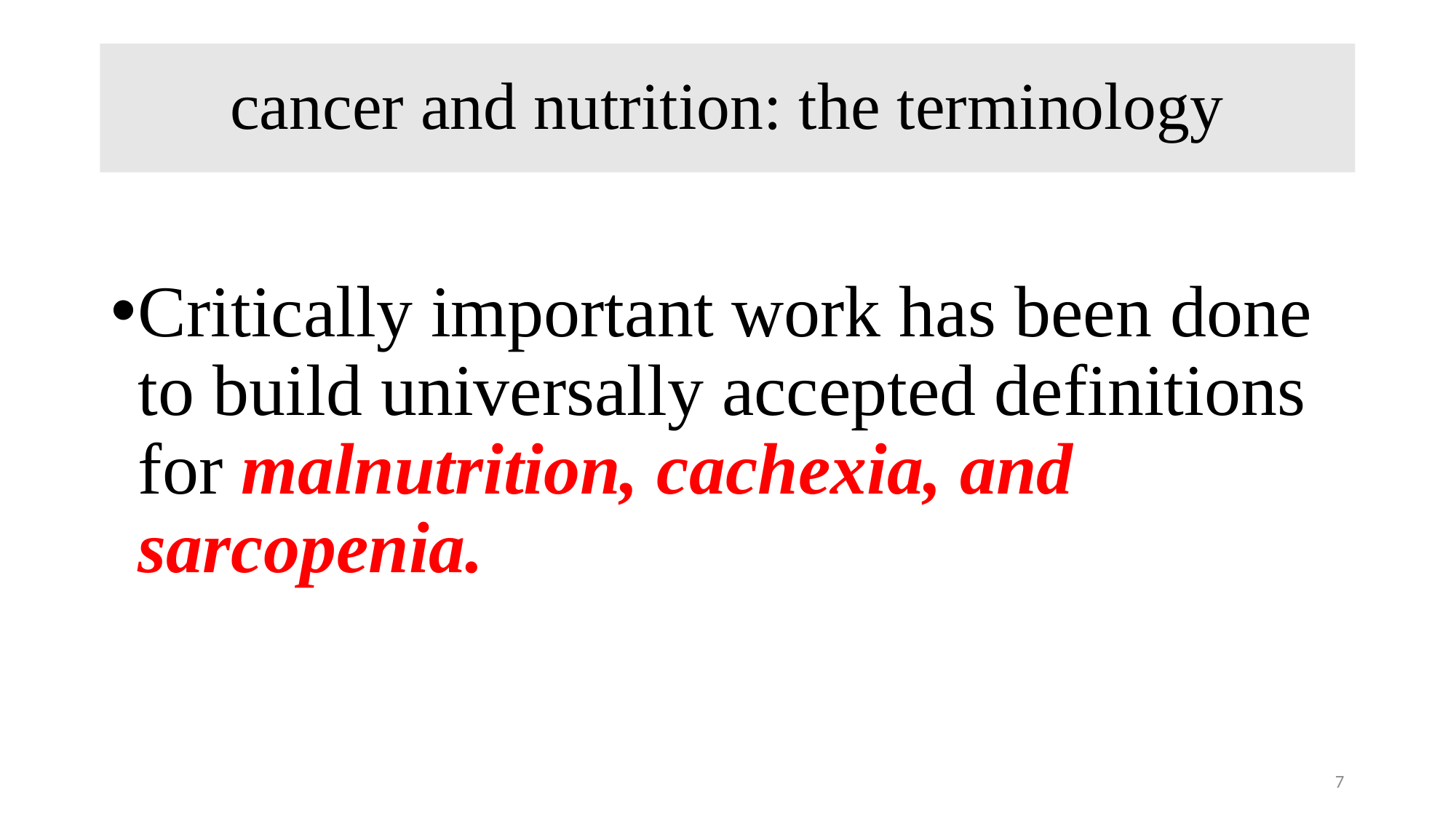

# cancer and nutrition: the terminology
Critically important work has been done to build universally accepted definitions for malnutrition, cachexia, and sarcopenia.
7